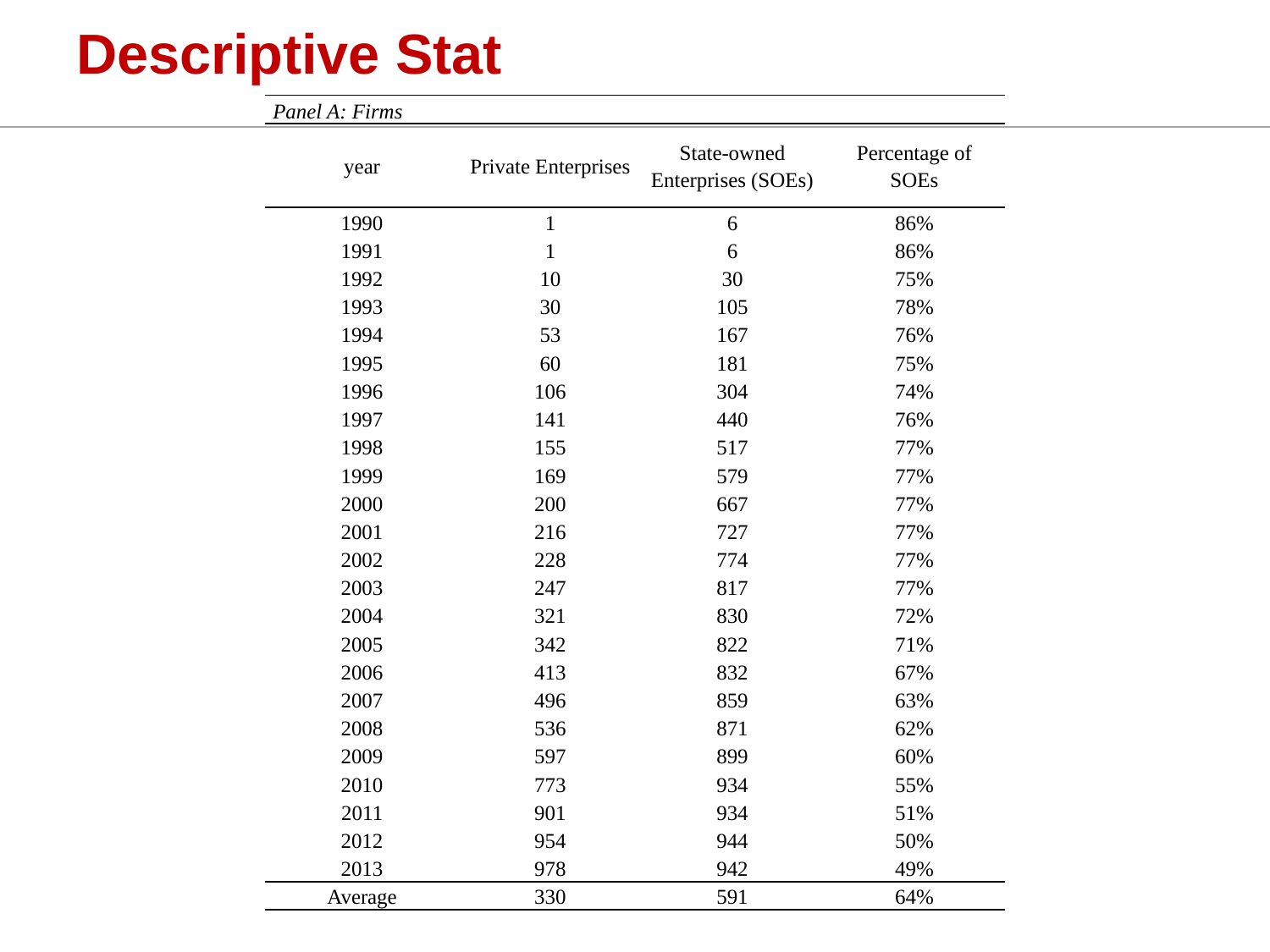

# Descriptive Stat
| Panel A: Firms |  |  |  |
| --- | --- | --- | --- |
| year | Private Enterprises | State-owned Enterprises (SOEs) | Percentage of SOEs |
| 1990 | 1 | 6 | 86% |
| 1991 | 1 | 6 | 86% |
| 1992 | 10 | 30 | 75% |
| 1993 | 30 | 105 | 78% |
| 1994 | 53 | 167 | 76% |
| 1995 | 60 | 181 | 75% |
| 1996 | 106 | 304 | 74% |
| 1997 | 141 | 440 | 76% |
| 1998 | 155 | 517 | 77% |
| 1999 | 169 | 579 | 77% |
| 2000 | 200 | 667 | 77% |
| 2001 | 216 | 727 | 77% |
| 2002 | 228 | 774 | 77% |
| 2003 | 247 | 817 | 77% |
| 2004 | 321 | 830 | 72% |
| 2005 | 342 | 822 | 71% |
| 2006 | 413 | 832 | 67% |
| 2007 | 496 | 859 | 63% |
| 2008 | 536 | 871 | 62% |
| 2009 | 597 | 899 | 60% |
| 2010 | 773 | 934 | 55% |
| 2011 | 901 | 934 | 51% |
| 2012 | 954 | 944 | 50% |
| 2013 | 978 | 942 | 49% |
| Average | 330 | 591 | 64% |